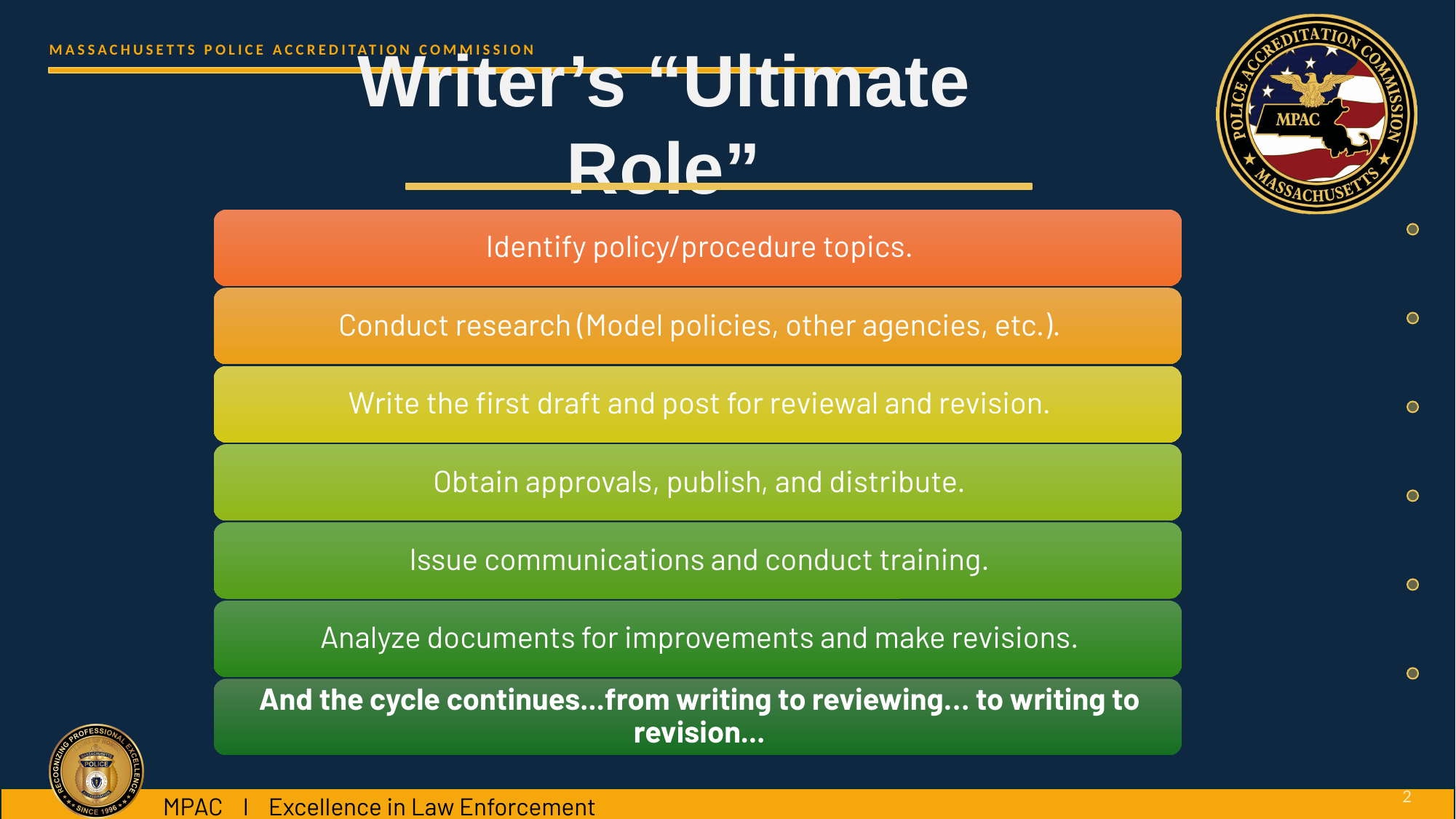

Writer’s “Ultimate Role”

Identify policy/procedure topics.
Conduct research (Model policies, other agencies, etc.).
Write the first draft and post for reviewal and revision.
Obtain approvals, publish, and distribute.
Issue communications and conduct training.
Analyze documents for improvements and make revisions.
And the cycle continues...from writing to reviewing… to writing to revision...
2